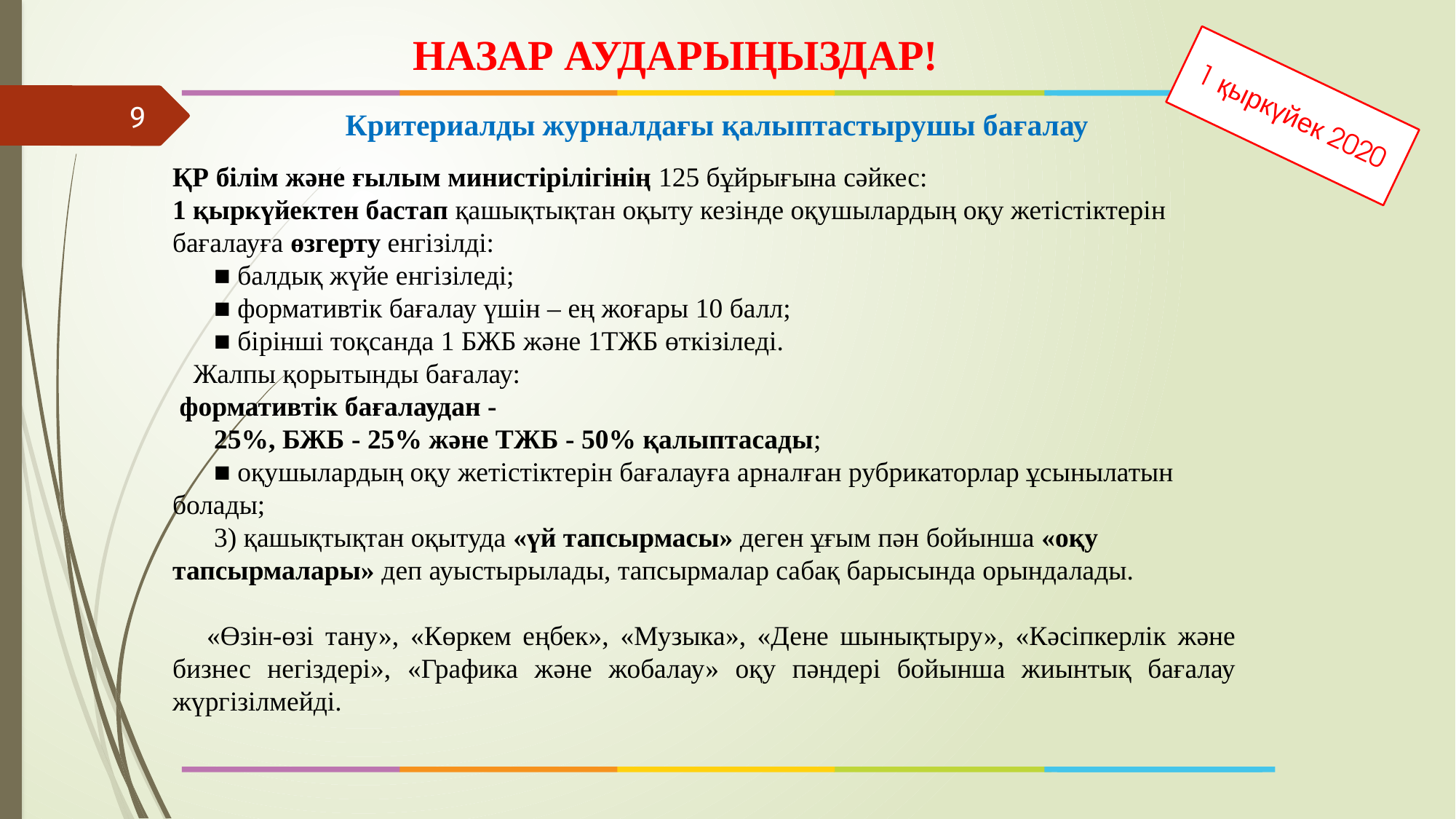

НАЗАР АУДАРЫҢЫЗДАР!
1 қыркүйек 2020

9
Критериалды журналдағы қалыптастырушы бағалау
ҚР білім және ғылым министірілігінің 125 бұйрығына сәйкес:
1 қыркүйектен бастап қашықтықтан оқыту кезінде оқушылардың оқу жетістіктерін бағалауға өзгерту енгізілді:
      ■ балдық жүйе енгізіледі;
      ■ формативтік бағалау үшін – ең жоғары 10 балл;
      ■ бірінші тоқсанда 1 БЖБ және 1ТЖБ өткізіледі.
   Жалпы қорытынды бағалау:
 формативтік бағалаудан -
      25%, БЖБ - 25% және ТЖБ - 50% қалыптасады;
      ■ оқушылардың оқу жетістіктерін бағалауға арналған рубрикаторлар ұсынылатын болады;
      3) қашықтықтан оқытуда «үй тапсырмасы» деген ұғым пән бойынша «оқу тапсырмалары» деп ауыстырылады, тапсырмалар сабақ барысында орындалады.

   «Өзін-өзі тану», «Көркем еңбек», «Музыка», «Дене шынықтыру», «Кәсіпкерлік және бизнес негіздері», «Графика және жобалау» оқу пәндері бойынша жиынтық бағалау жүргізілмейді.